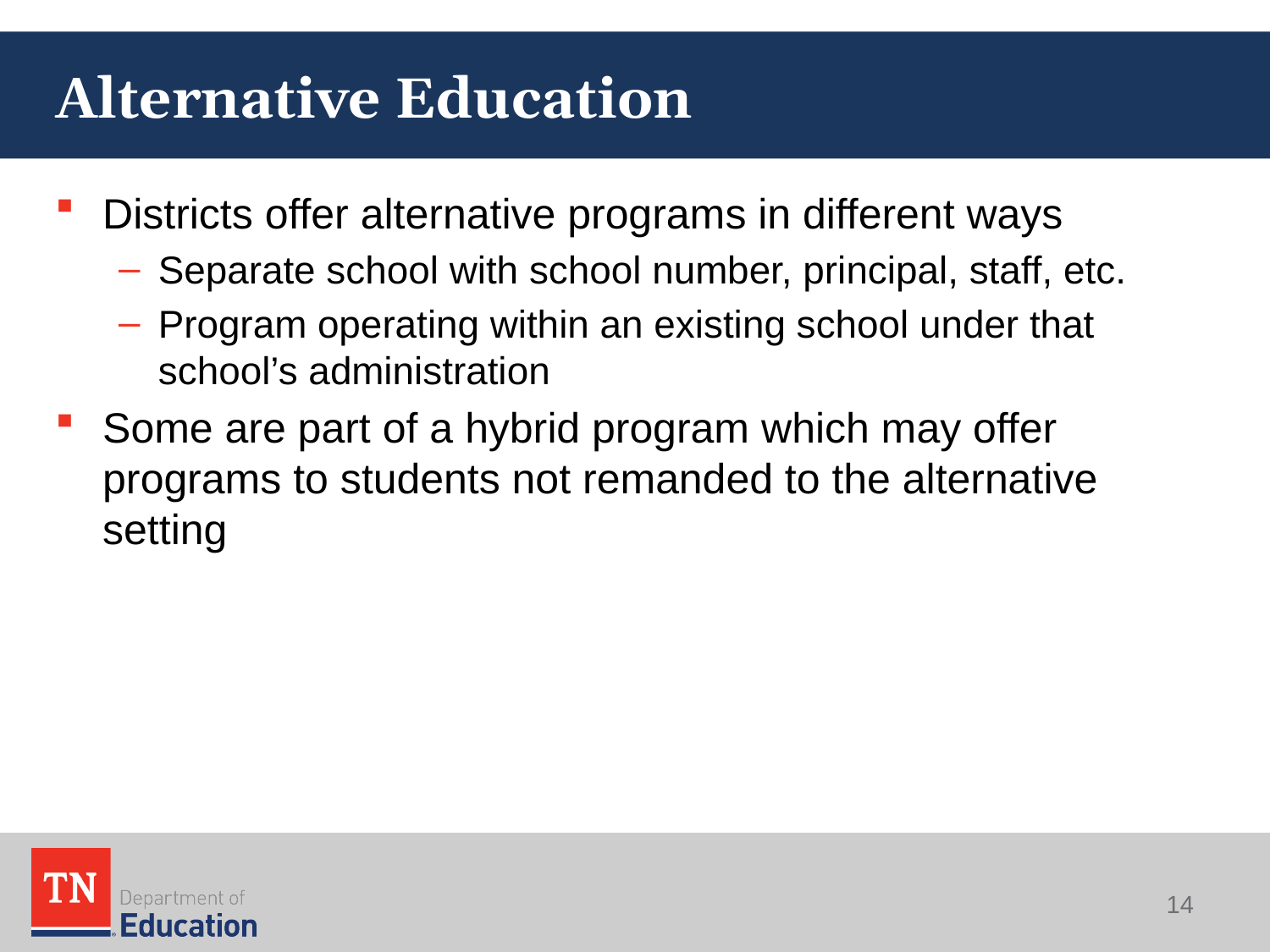

# Alternative Education
Districts offer alternative programs in different ways
Separate school with school number, principal, staff, etc.
Program operating within an existing school under that school’s administration
Some are part of a hybrid program which may offer programs to students not remanded to the alternative setting
14